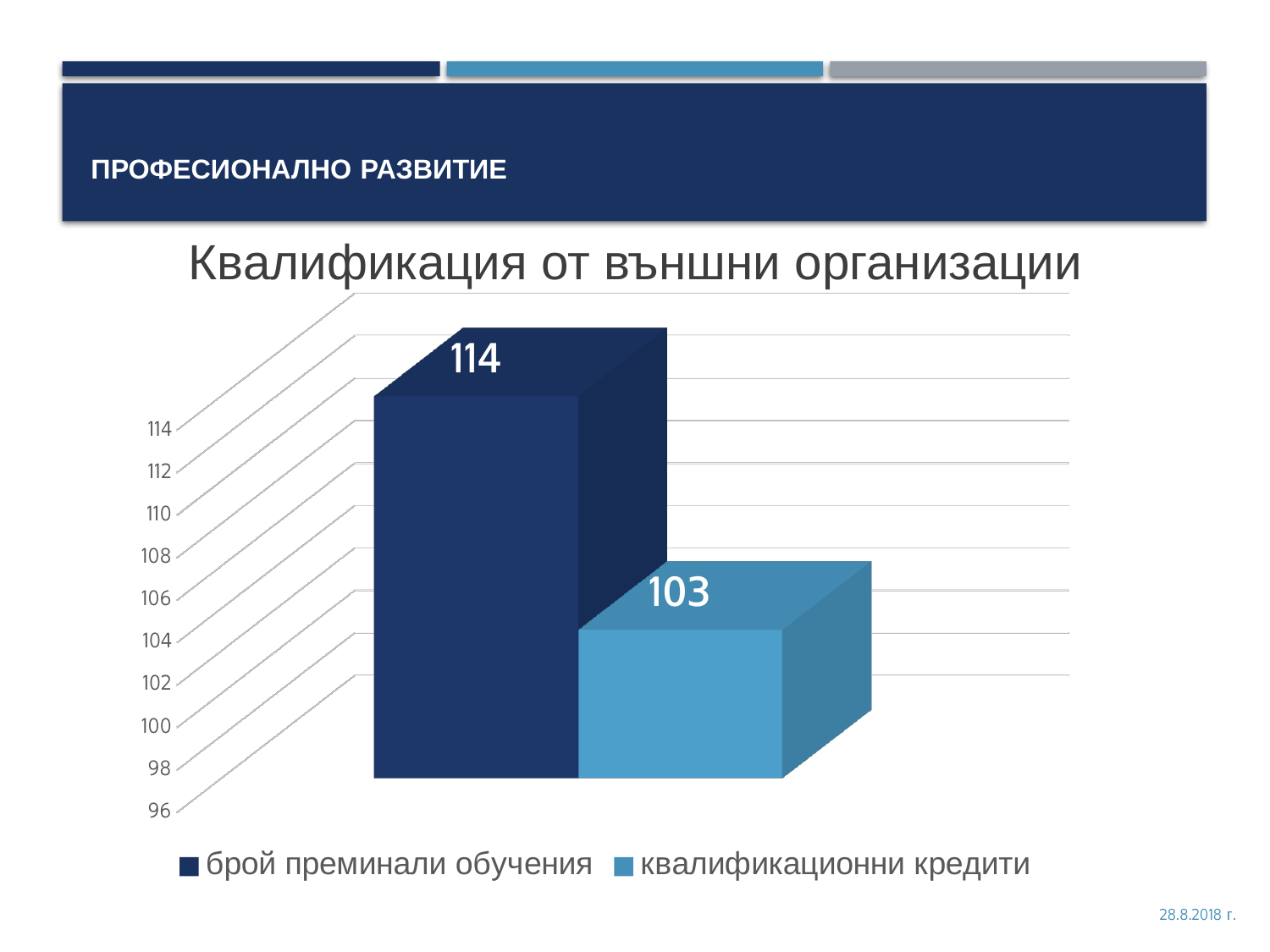

# професионално развитие
Квалификация от външни организации

[unsupported chart]

28.8.2018 г.